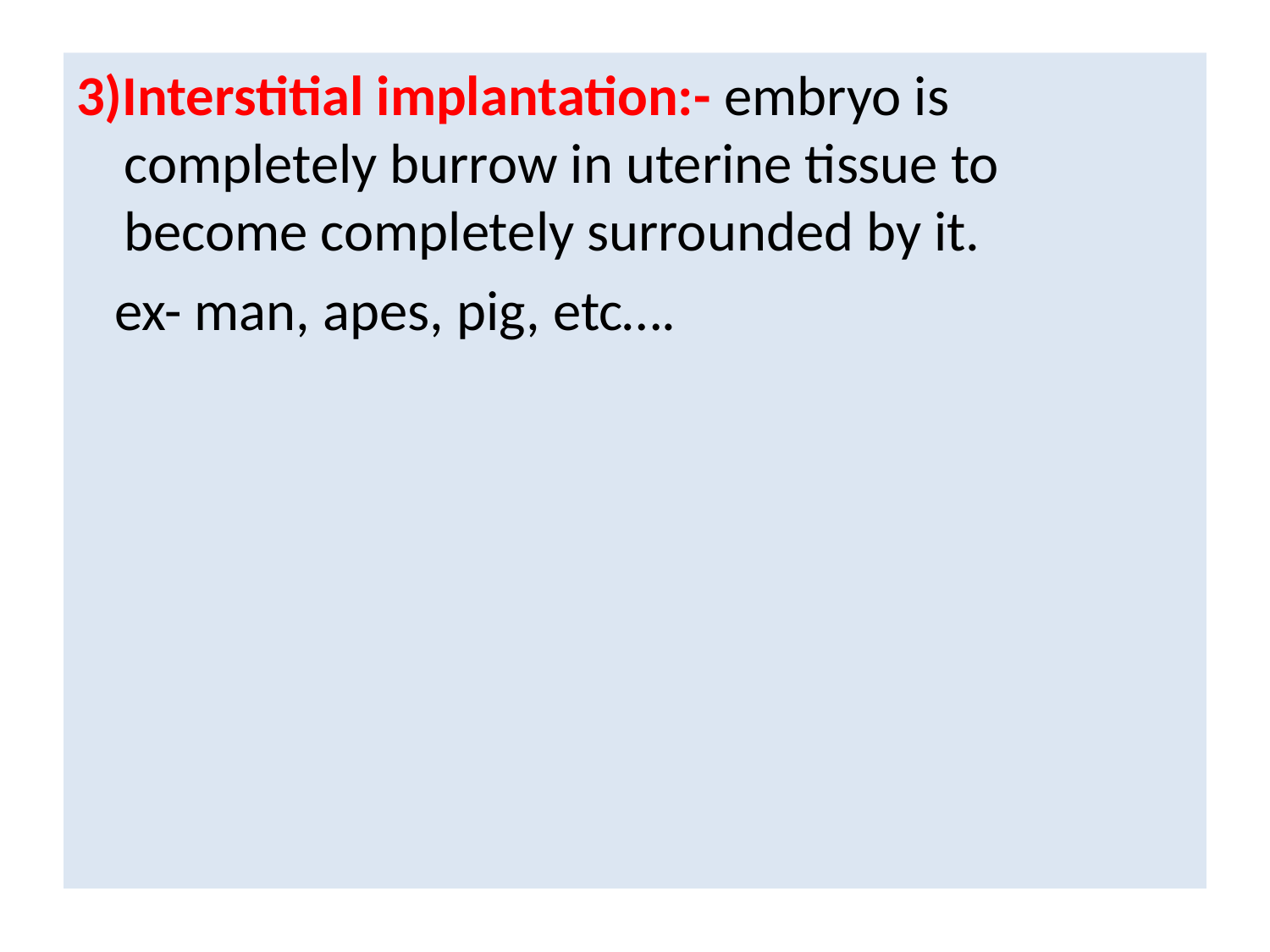

3)Interstitial implantation:- embryo is completely burrow in uterine tissue to become completely surrounded by it.
   ex- man, apes, pig, etc….